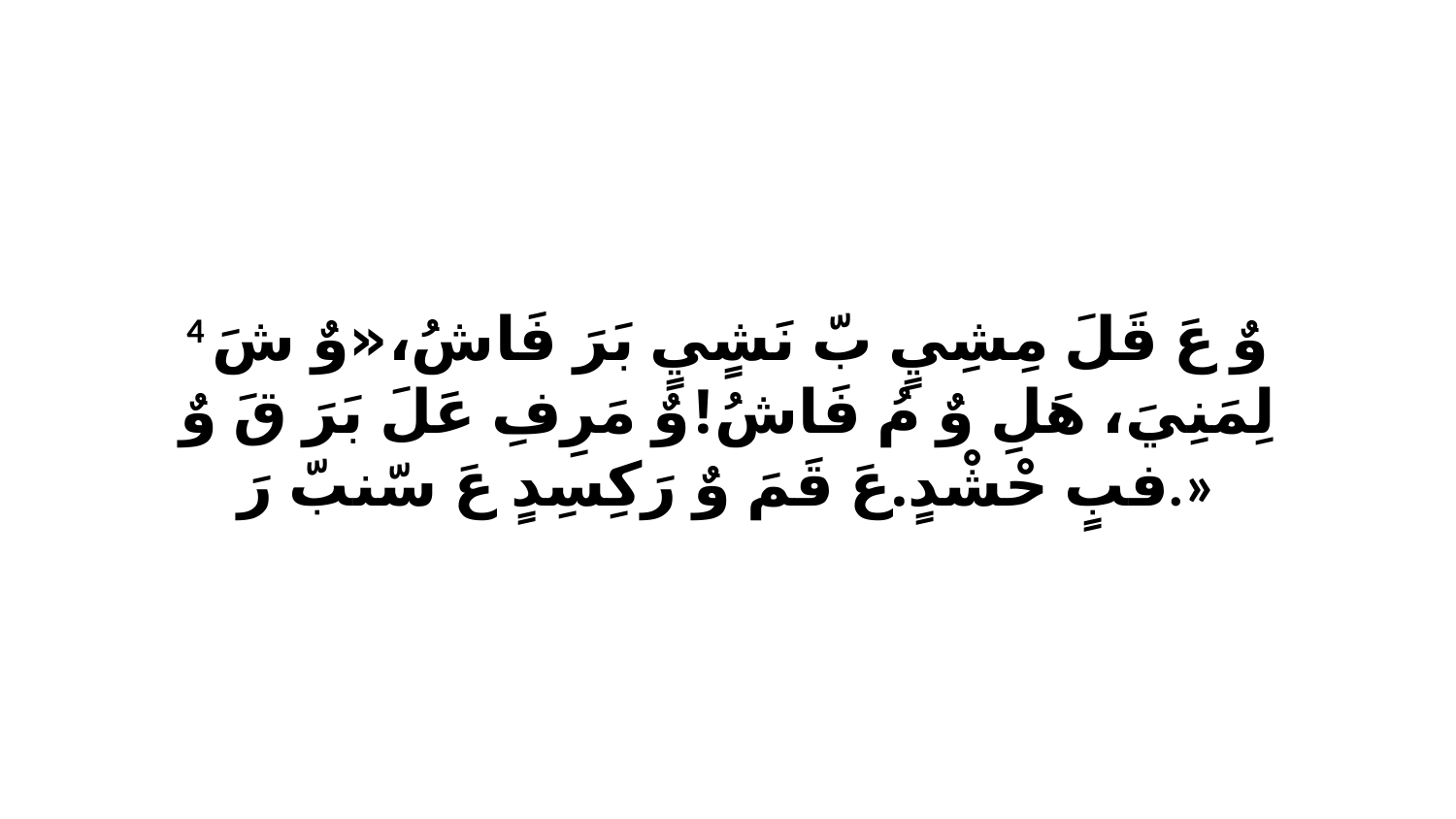

4 وٌ عَ قَلَ مِشِيٍ بّ نَشٍيٍ بَرَ فَاشُ،«وٌ شَ لِمَنِيَ، هَلِ وٌ مُ فَاشُ!وٌ مَرِفِ عَلَ بَرَ قَ وٌ فبٍ حْشْدٍ.عَ قَمَ وٌ رَكِسِدٍ عَ سّنبّ رَ.»